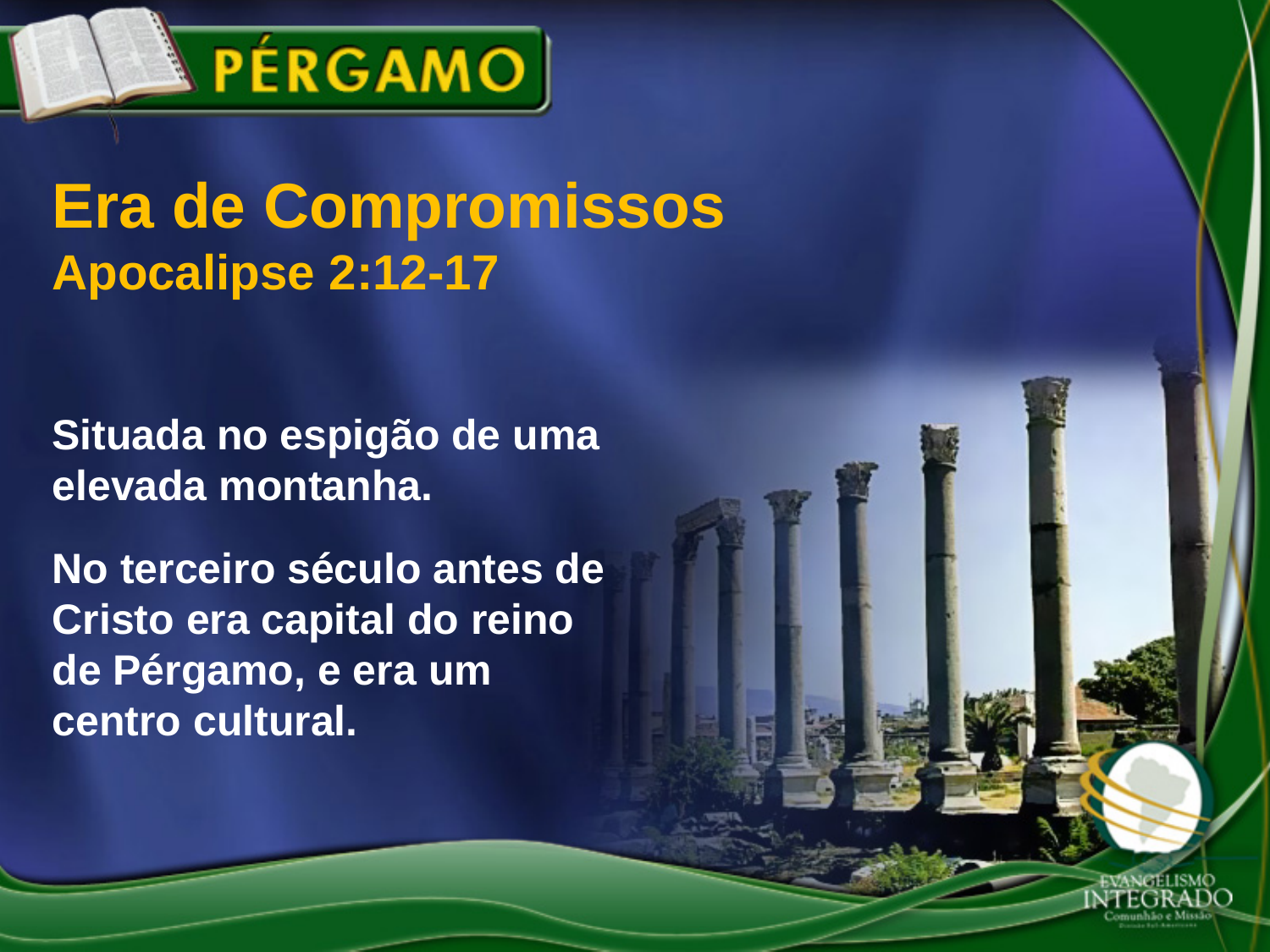

Era de Compromissos
Apocalipse 2:12-17
Situada no espigão de uma elevada montanha.
No terceiro século antes de Cristo era capital do reino de Pérgamo, e era um centro cultural.